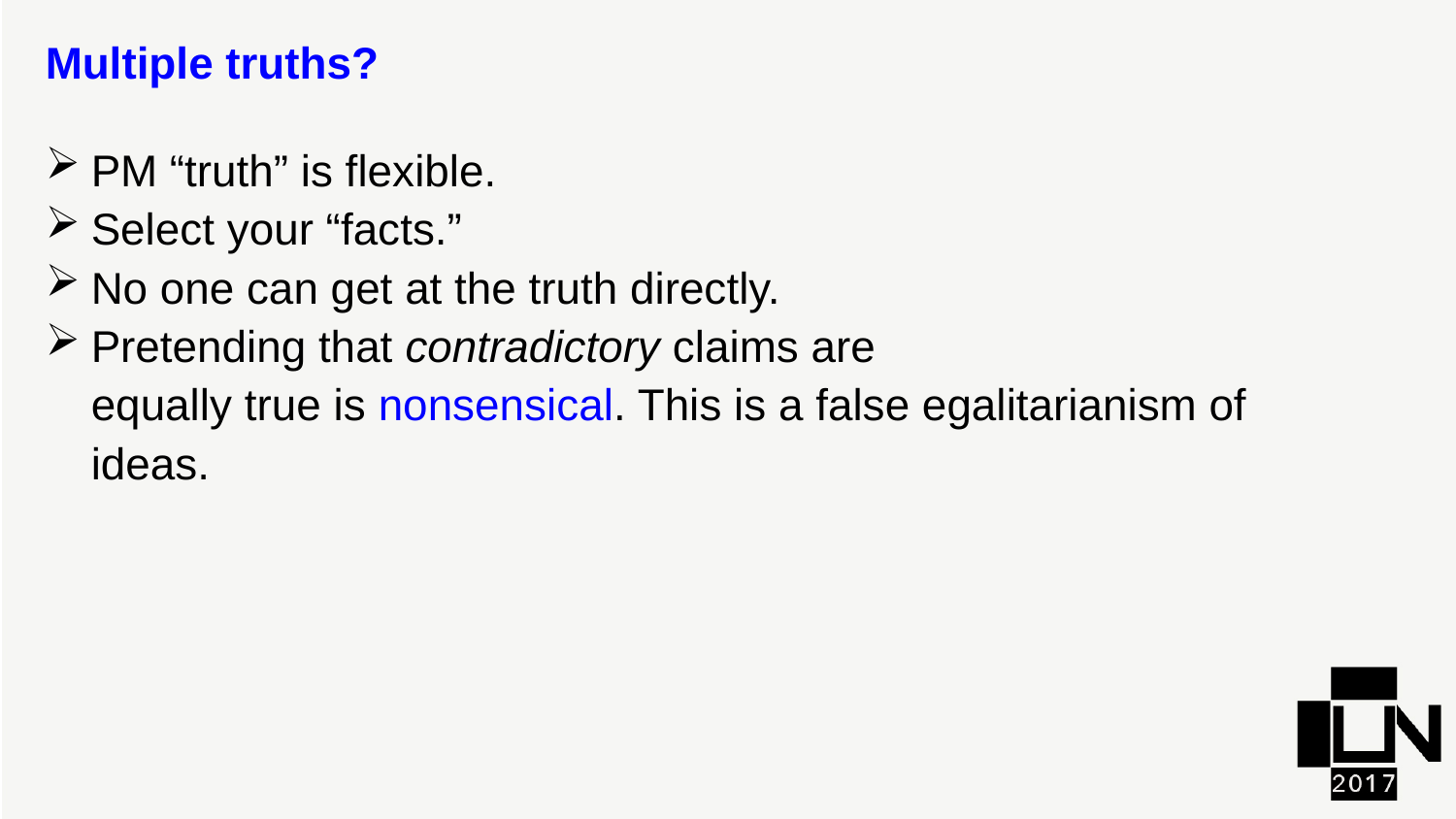

Multiple truths?

PM “truth” is flexible.
Select your “facts.”
No one can get at the truth directly.
Pretending that contradictory claims are
equally true is nonsensical. This is a false egalitarianism of ideas.